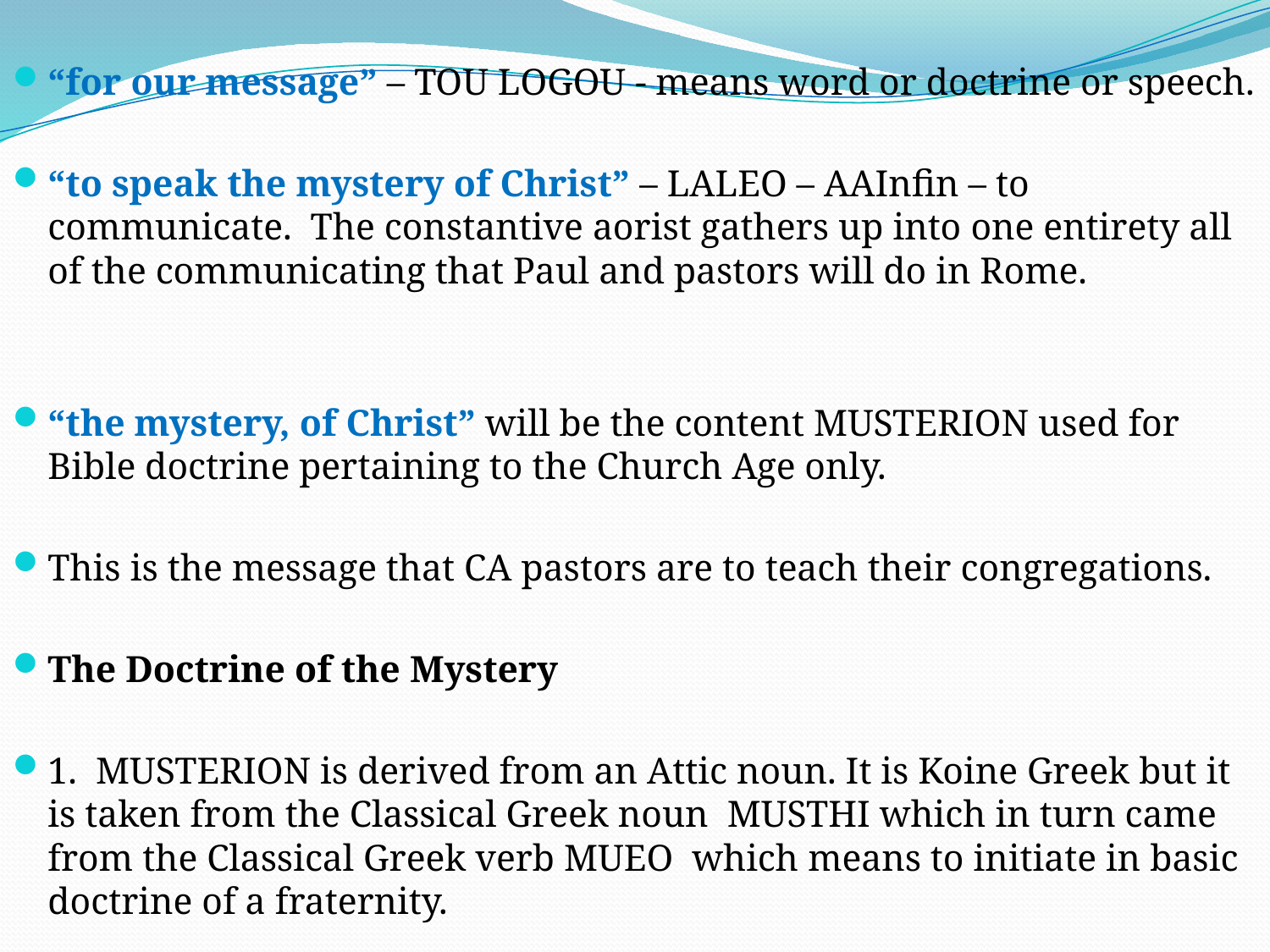

“for our message” – TOU LOGOU - means word or doctrine or speech.

“to speak the mystery of Christ” – LALEO – AAInfin – to communicate.  The constantive aorist gathers up into one entirety all of the communicating that Paul and pastors will do in Rome.

“the mystery, of Christ” will be the content MUSTERION used for Bible doctrine pertaining to the Church Age only.

This is the message that CA pastors are to teach their congregations.

The Doctrine of the Mystery

1.  MUSTERION is derived from an Attic noun. It is Koine Greek but it is taken from the Classical Greek noun  MUSTHI which in turn came from the Classical Greek verb MUEO  which means to initiate in basic doctrine of a fraternity.